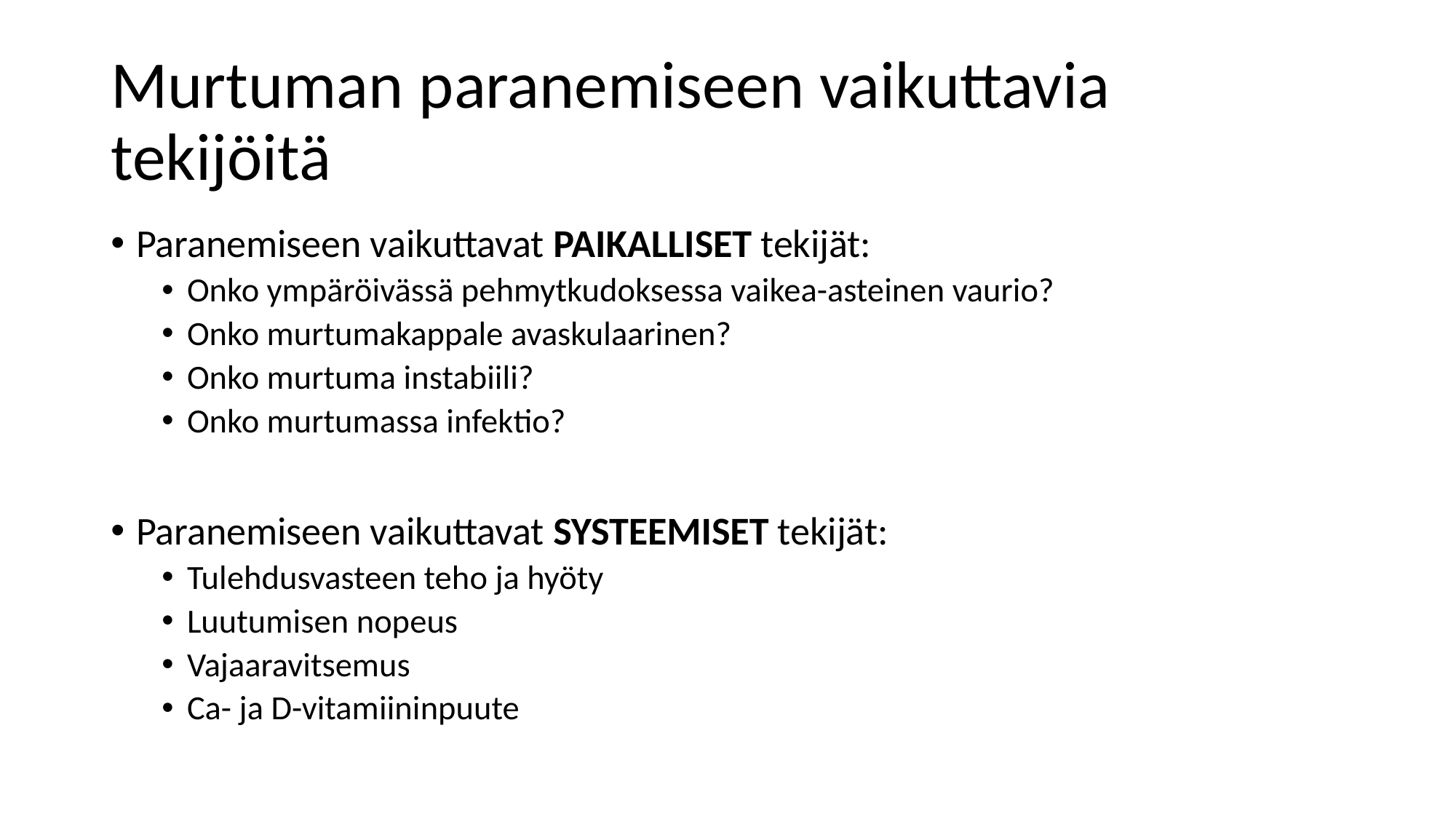

# Murtuman paranemiseen vaikuttavia tekijöitä
Paranemiseen vaikuttavat PAIKALLISET tekijät:
Onko ympäröivässä pehmytkudoksessa vaikea-asteinen vaurio?
Onko murtumakappale avaskulaarinen?
Onko murtuma instabiili?
Onko murtumassa infektio?

Paranemiseen vaikuttavat SYSTEEMISET tekijät:
Tulehdusvasteen teho ja hyöty
Luutumisen nopeus
Vajaaravitsemus
Ca- ja D-vitamiininpuute